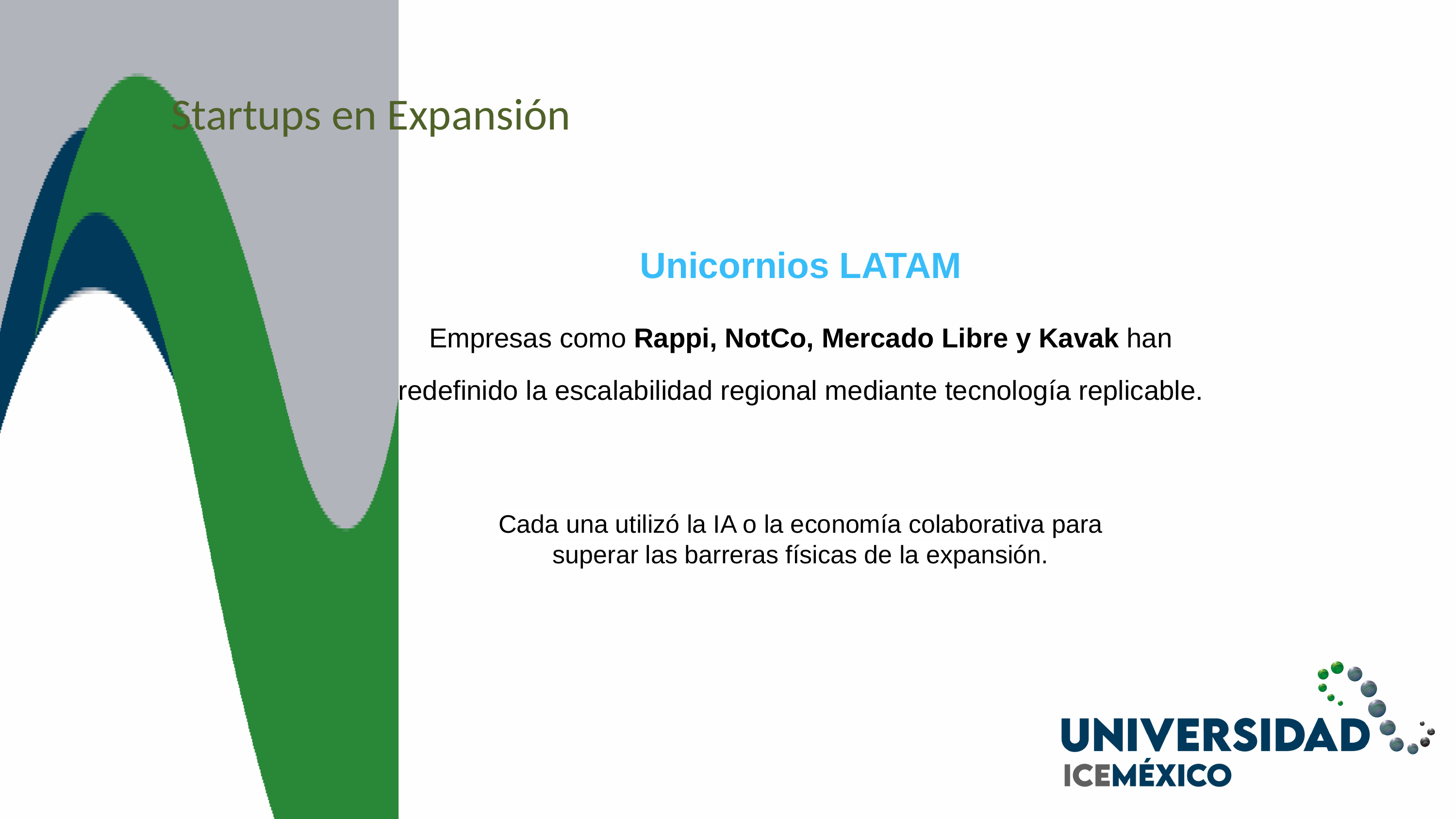

Startups en Expansión

Unicornios LATAM
Empresas como Rappi, NotCo, Mercado Libre y Kavak han redefinido la escalabilidad regional mediante tecnología replicable.
Cada una utilizó la IA o la economía colaborativa para superar las barreras físicas de la expansión.